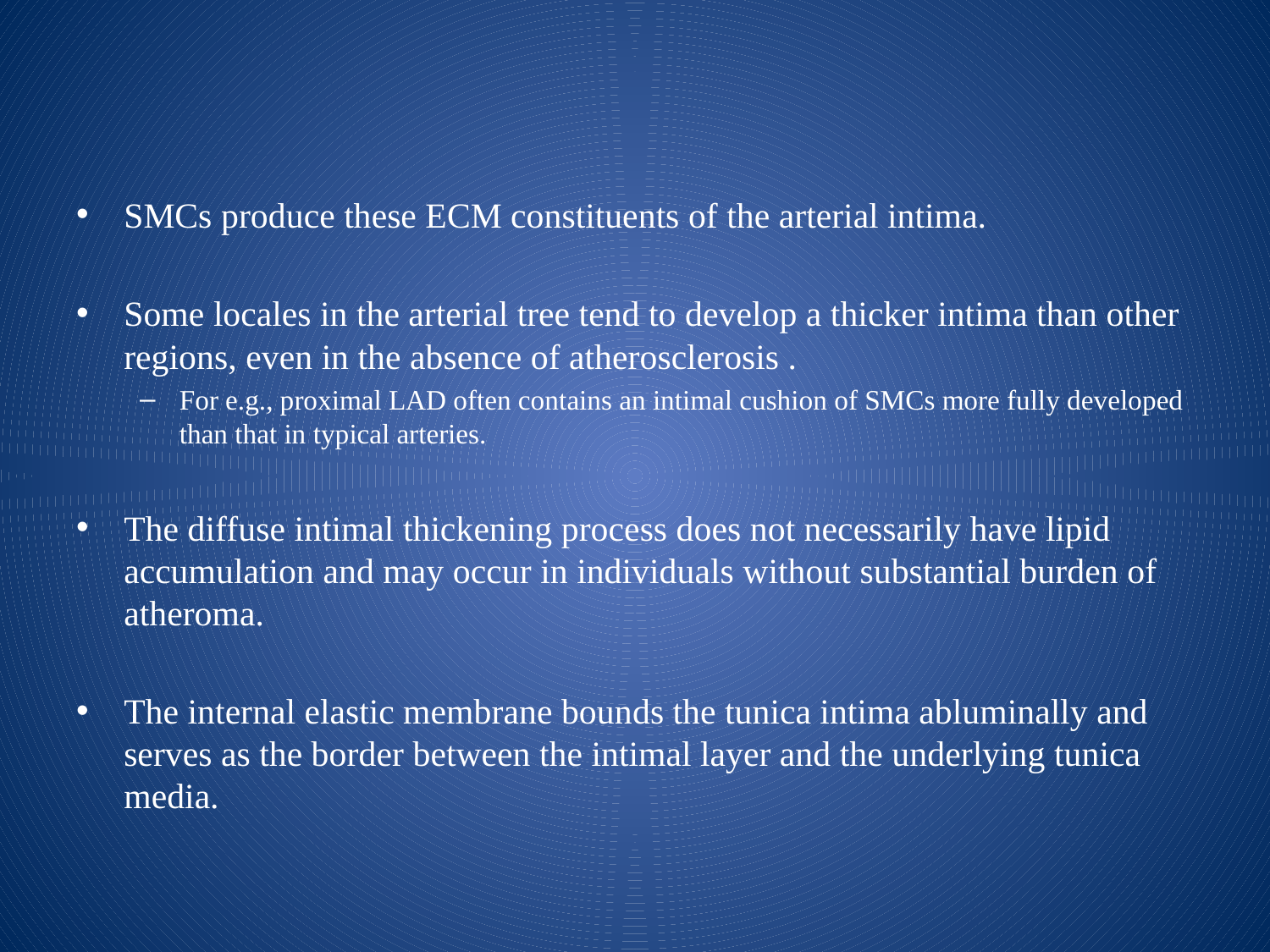

#
SMCs produce these ECM constituents of the arterial intima.

Some locales in the arterial tree tend to develop a thicker intima than other regions, even in the absence of atherosclerosis .
For e.g., proximal LAD often contains an intimal cushion of SMCs more fully developed than that in typical arteries.

The diffuse intimal thickening process does not necessarily have lipid accumulation and may occur in individuals without substantial burden of atheroma.

The internal elastic membrane bounds the tunica intima abluminally and serves as the border between the intimal layer and the underlying tunica media.